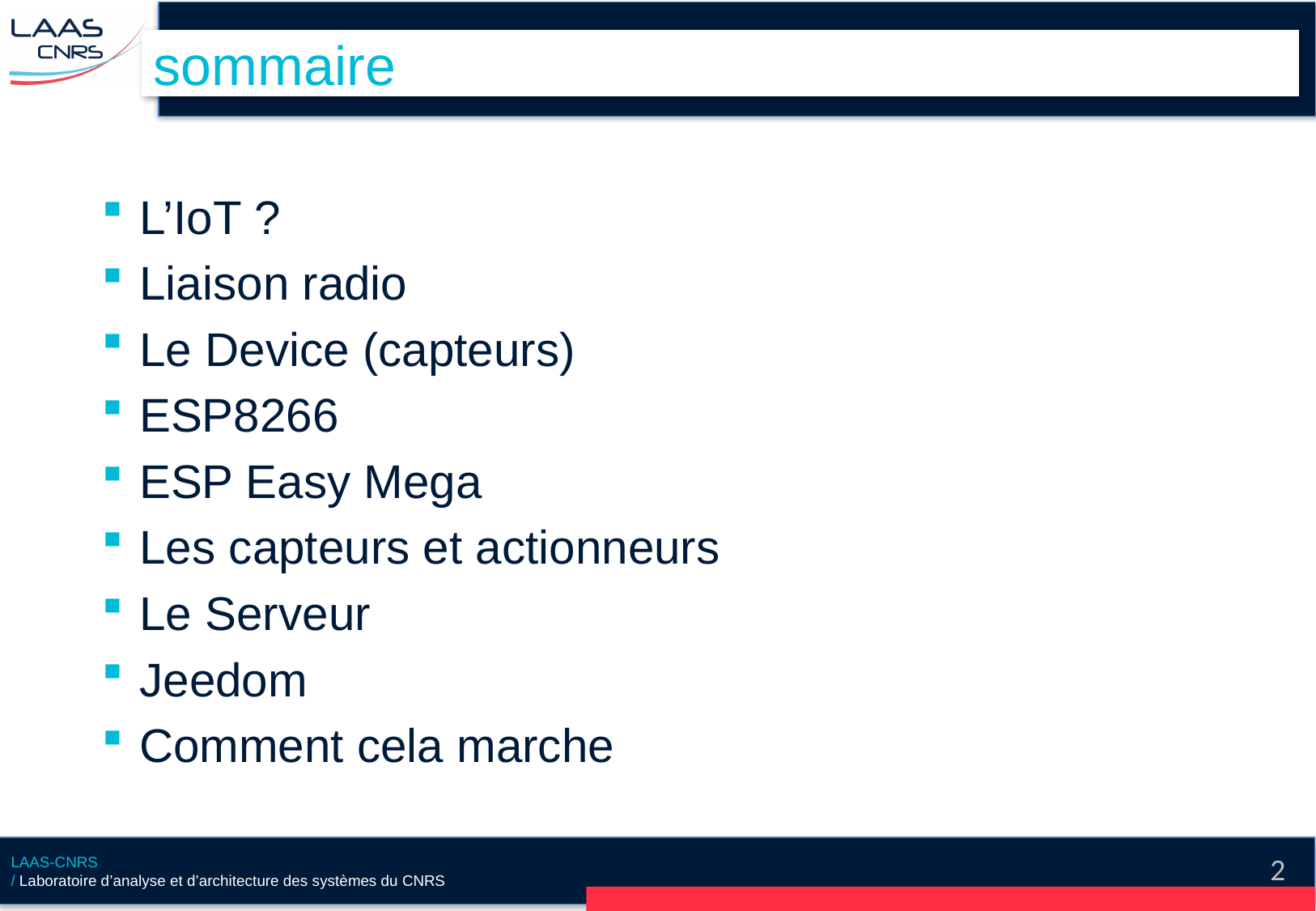

# sommaire
L’IoT ?
Liaison radio
Le Device (capteurs)
ESP8266
ESP Easy Mega
Les capteurs et actionneurs
Le Serveur
Jeedom
Comment cela marche